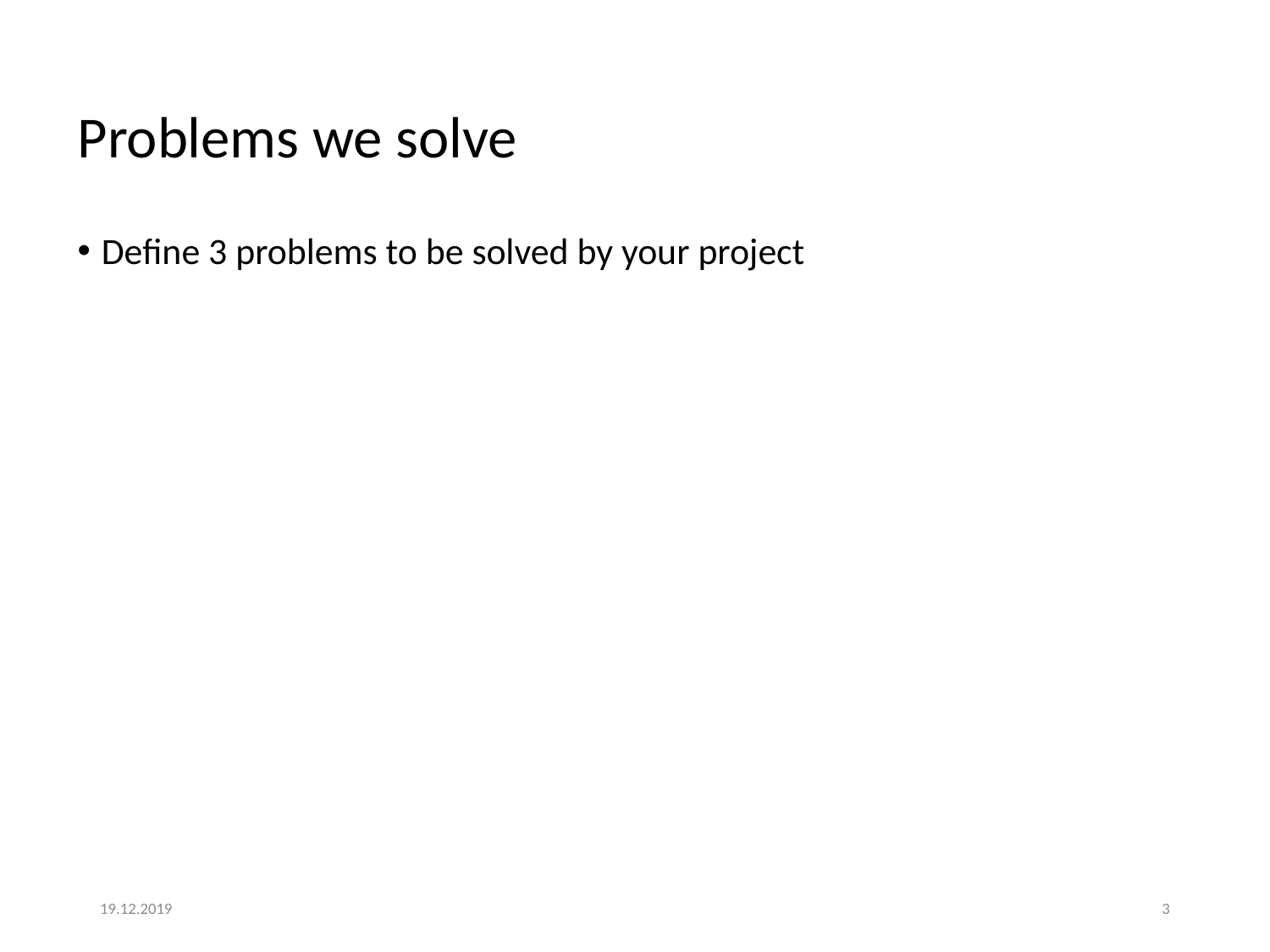

# Problems we solve
Define 3 problems to be solved by your project
19.12.2019
3